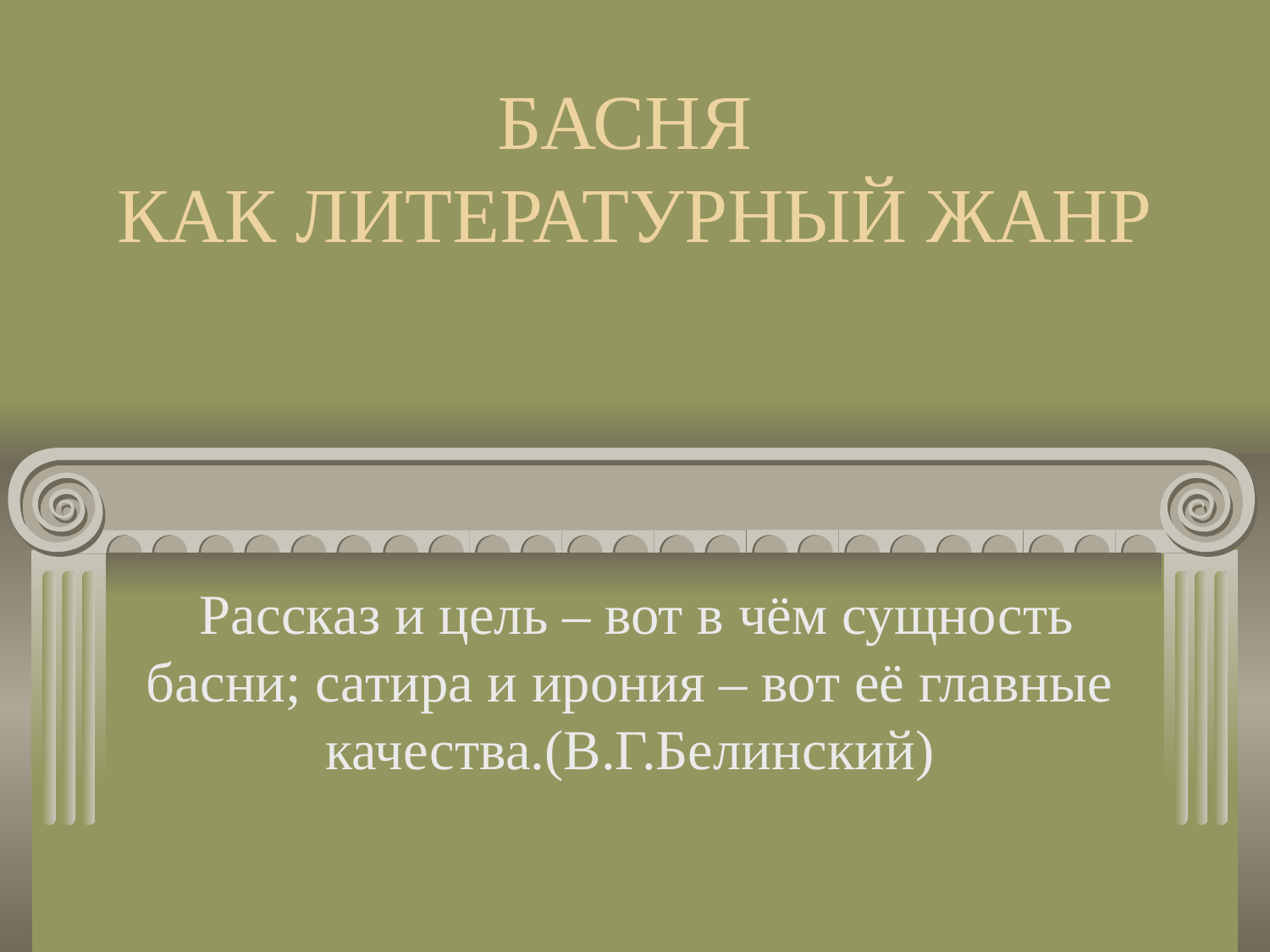

# БАСНЯ КАК ЛИТЕРАТУРНЫЙ ЖАНР
 Рассказ и цель – вот в чём сущность басни; сатира и ирония – вот её главные качества.(В.Г.Белинский)